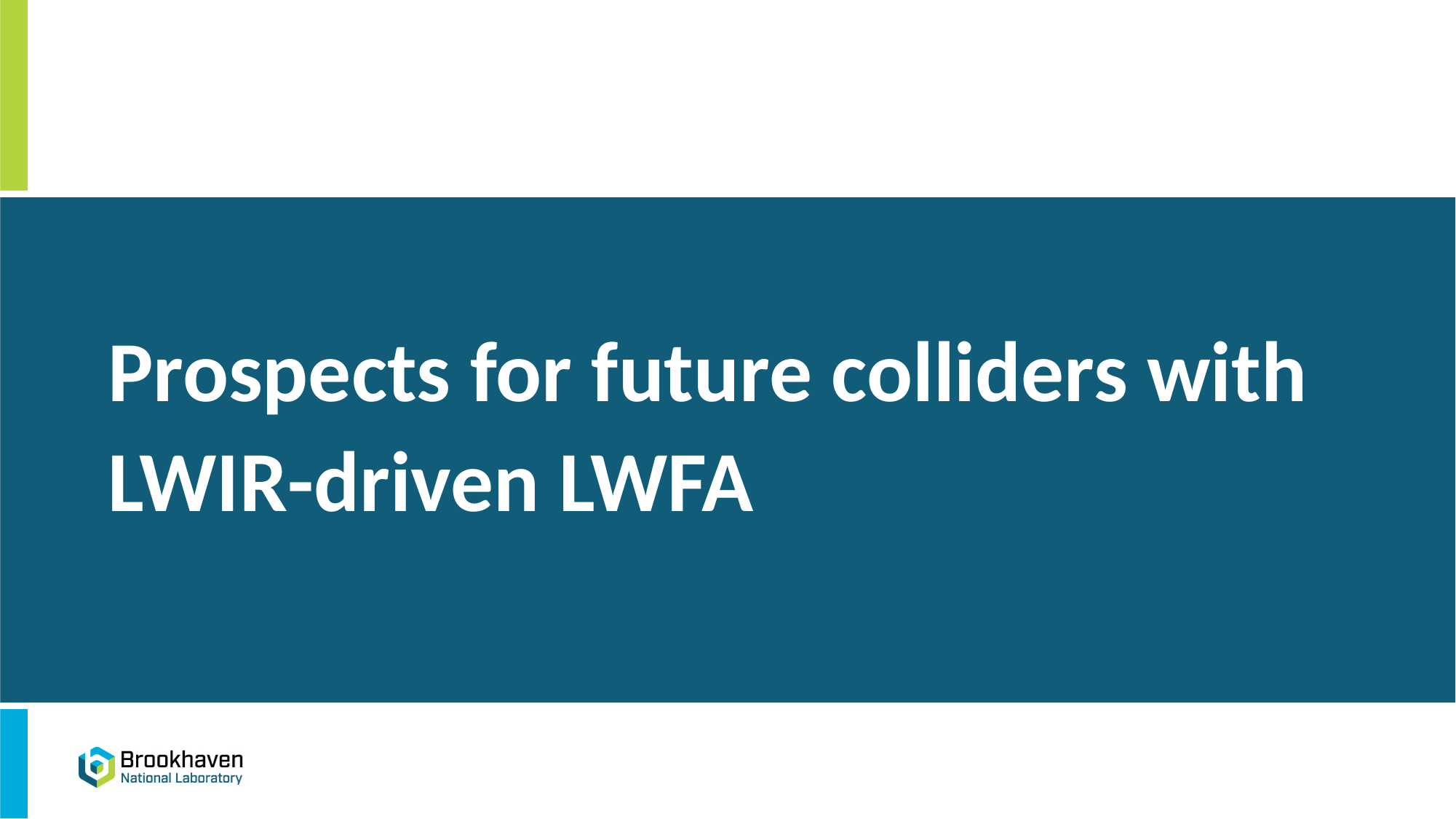

# Prospects for future colliders with LWIR-driven LWFA